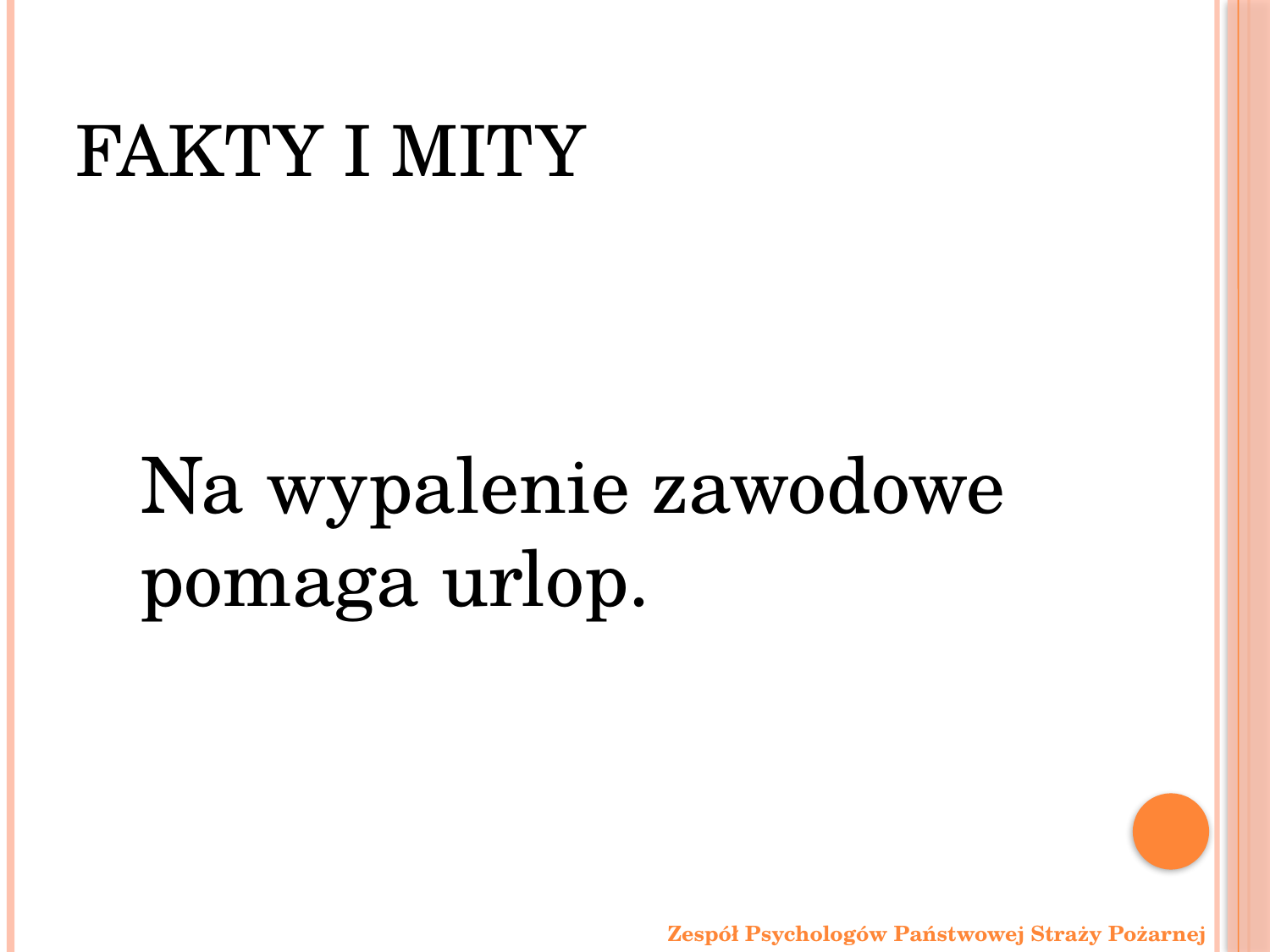

# Fakty i mity

   Na wypalenie zawodowe pomaga urlop.
Zespół Psychologów Państwowej Straży Pożarnej